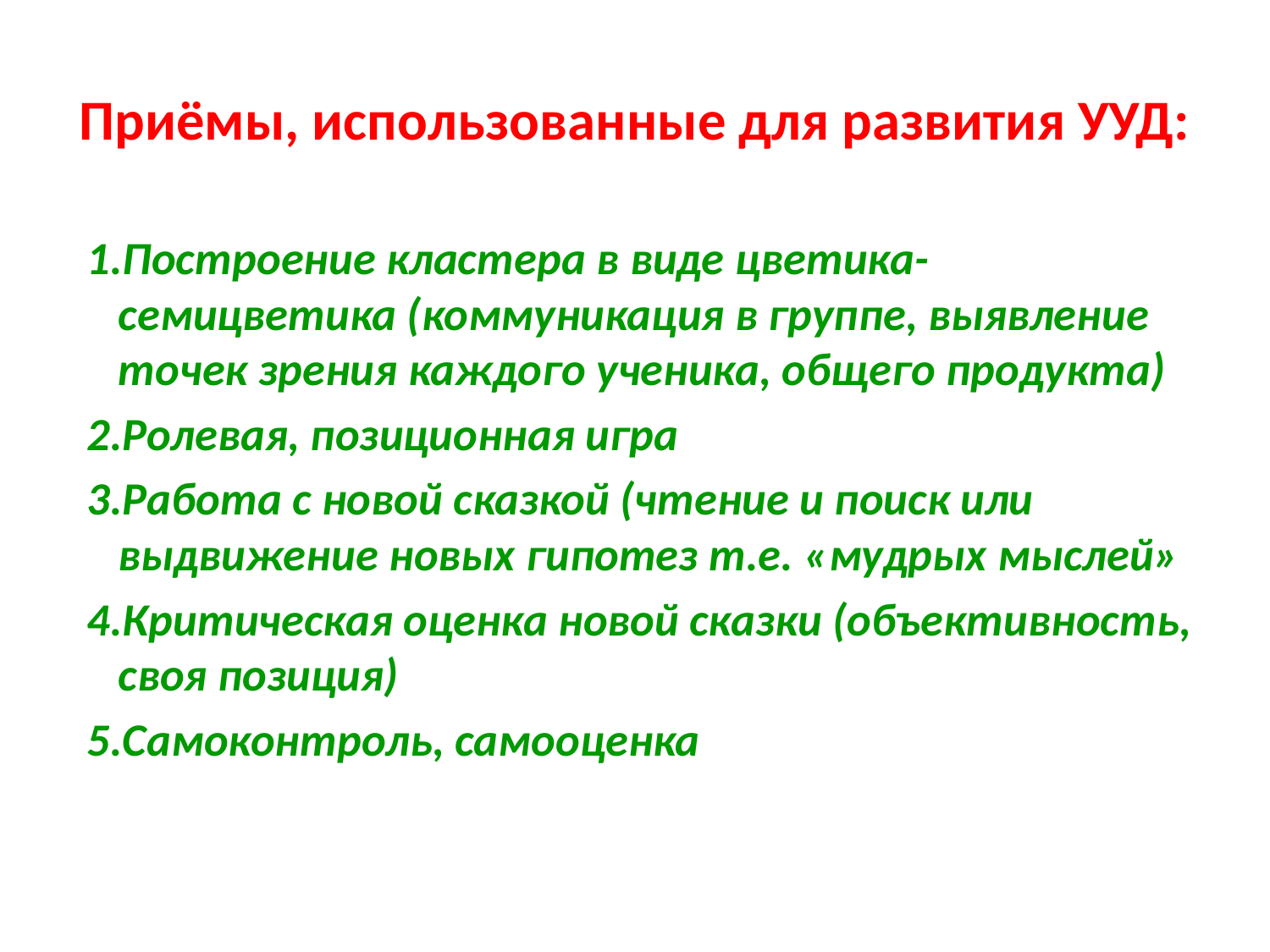

# Приёмы, использованные для развития УУД:
 1.Построение кластера в виде цветика- семицветика (коммуникация в группе, выявление точек зрения каждого ученика, общего продукта)
 2.Ролевая, позиционная игра
 3.Работа с новой сказкой (чтение и поиск или выдвижение новых гипотез т.е. «мудрых мыслей»
 4.Критическая оценка новой сказки (объективность, своя позиция)
 5.Самоконтроль, самооценка